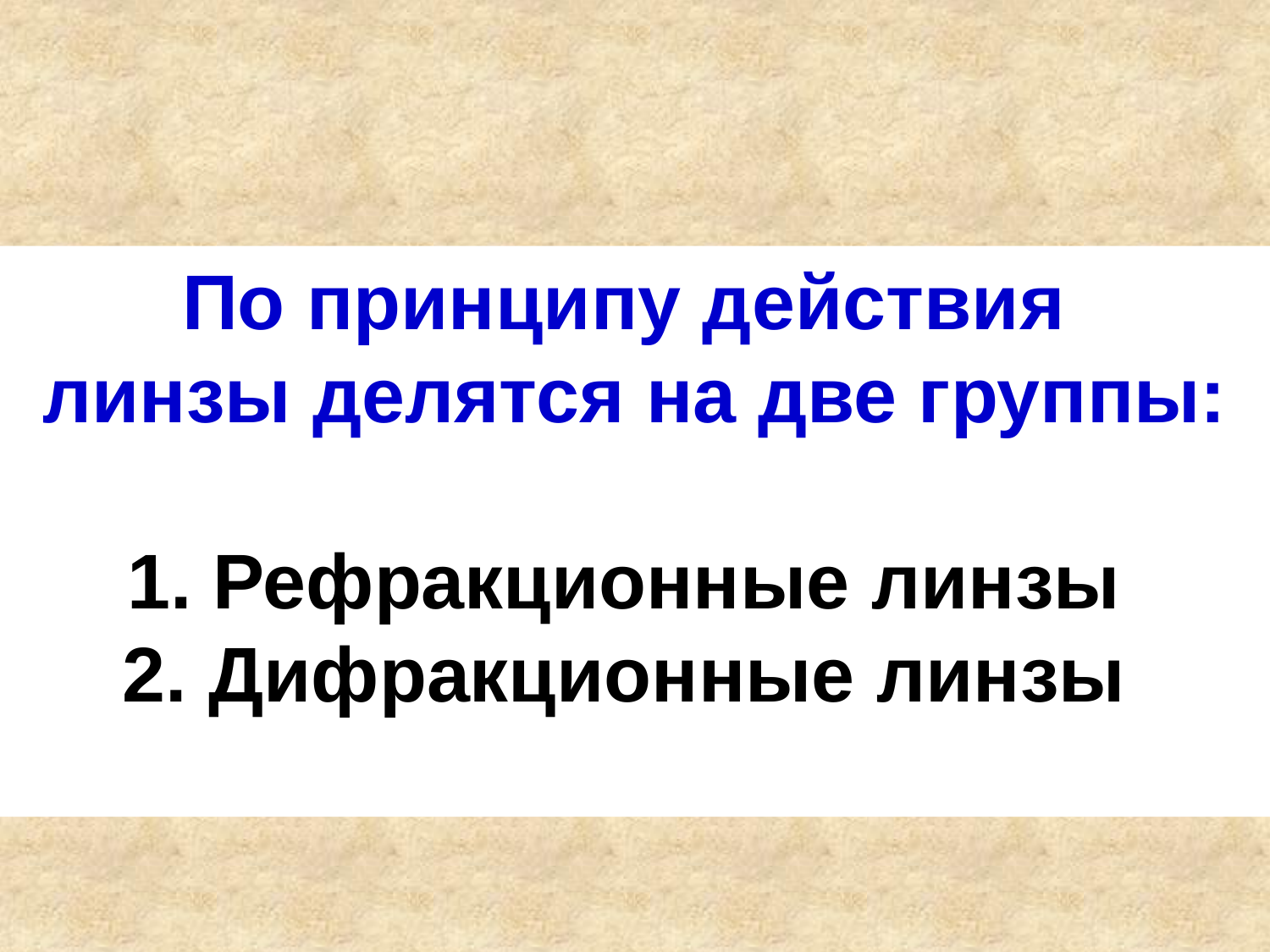

По принципу действия
линзы делятся на две группы:

1. Рефракционные линзы
2. Дифракционные линзы